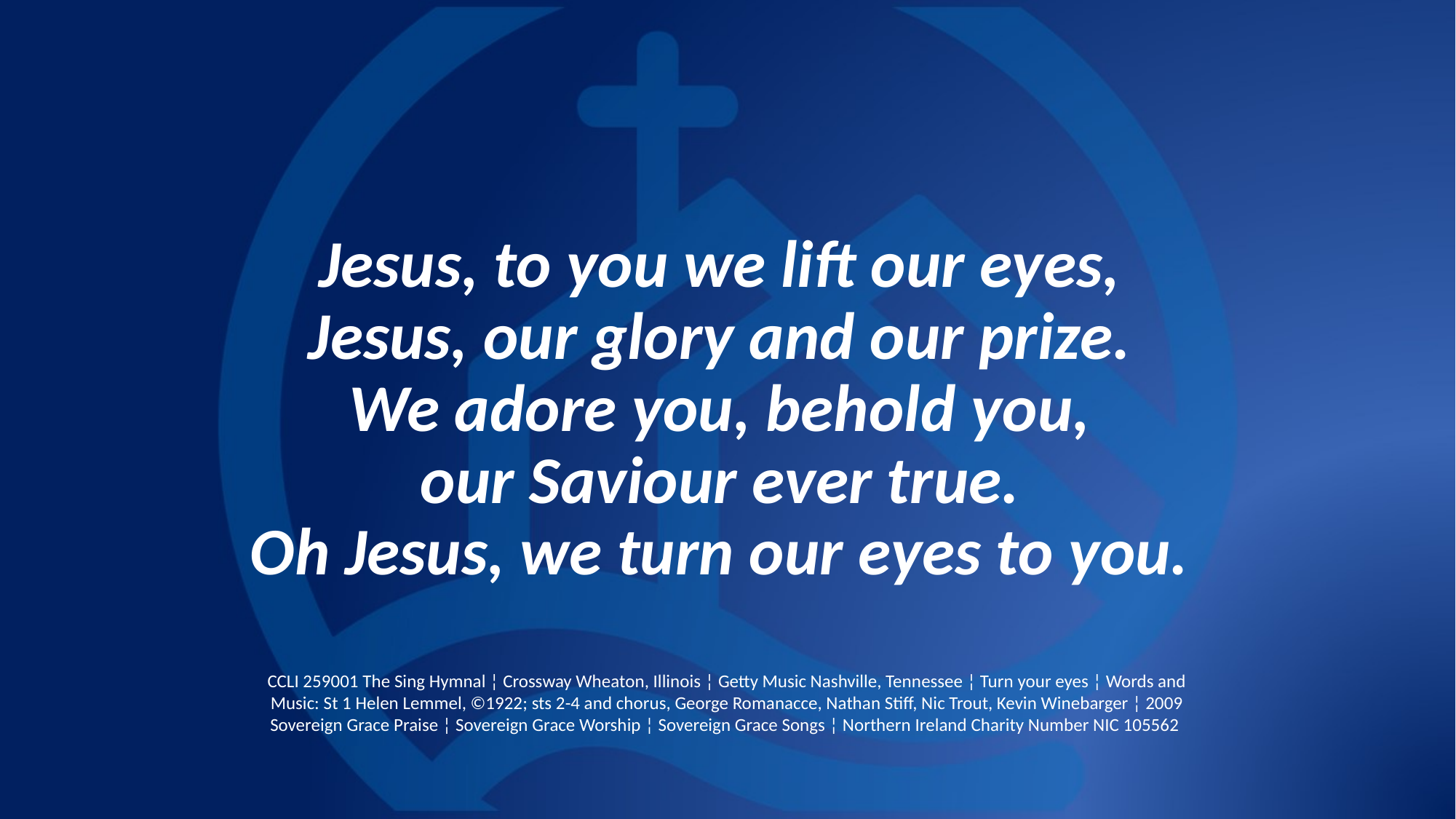

# Jesus, to you we lift our eyes, Jesus, our glory and our prize. We adore you, behold you, our Saviour ever true. Oh Jesus, we turn our eyes to you.
CCLI 259001 The Sing Hymnal ¦ Crossway Wheaton, Illinois ¦ Getty Music Nashville, Tennessee ¦ Turn your eyes ¦ Words and Music: St 1 Helen Lemmel, ©1922; sts 2-4 and chorus, George Romanacce, Nathan Stiff, Nic Trout, Kevin Winebarger ¦ 2009 Sovereign Grace Praise ¦ Sovereign Grace Worship ¦ Sovereign Grace Songs ¦ Northern Ireland Charity Number NIC 105562